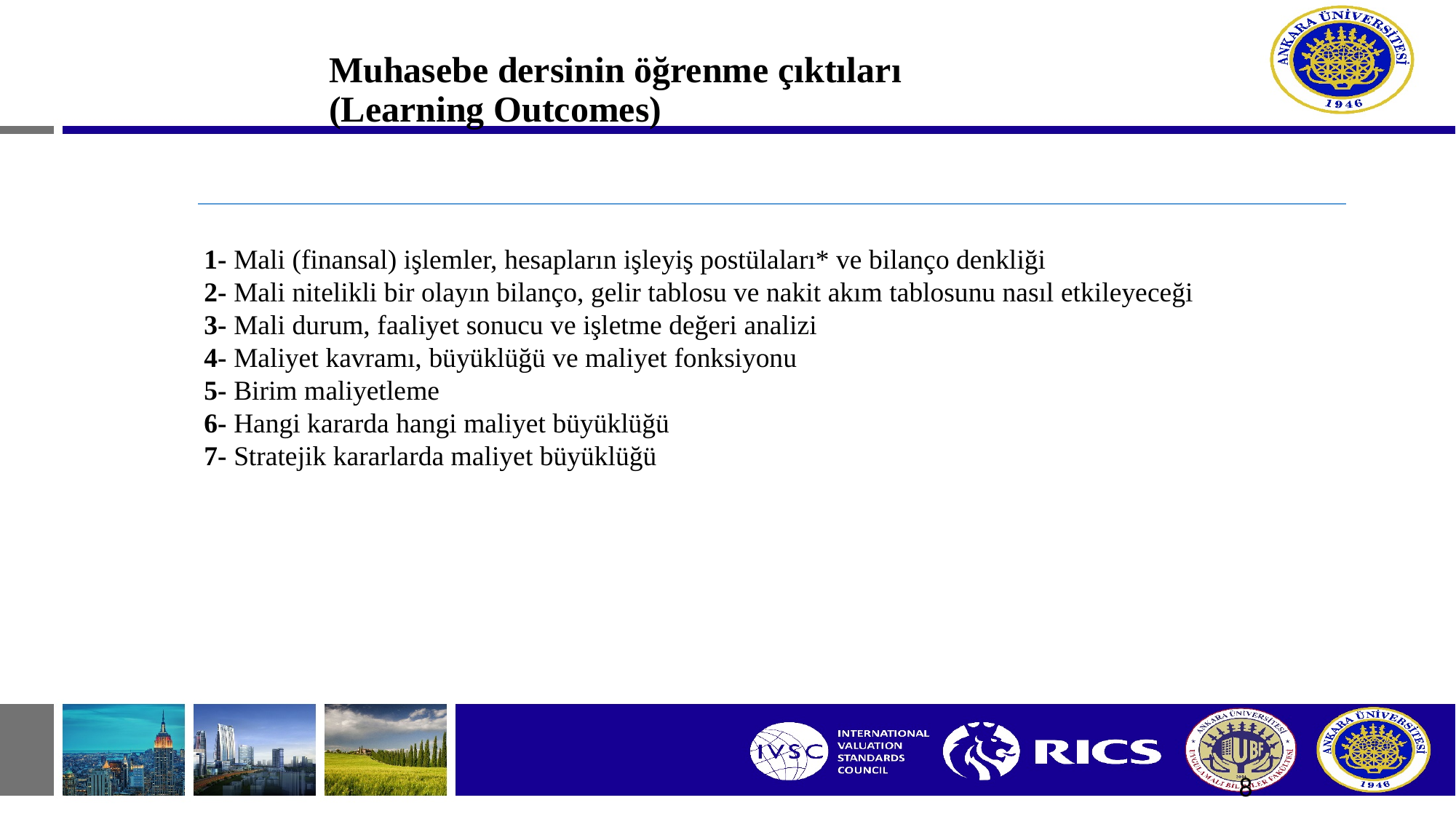

# Muhasebe dersinin öğrenme çıktıları (Learning Outcomes)
1- Mali (finansal) işlemler, hesapların işleyiş postülaları* ve bilanço denkliği
2- Mali nitelikli bir olayın bilanço, gelir tablosu ve nakit akım tablosunu nasıl etkileyeceği
3- Mali durum, faaliyet sonucu ve işletme değeri analizi
4- Maliyet kavramı, büyüklüğü ve maliyet fonksiyonu
5- Birim maliyetleme
6- Hangi kararda hangi maliyet büyüklüğü
7- Stratejik kararlarda maliyet büyüklüğü
8